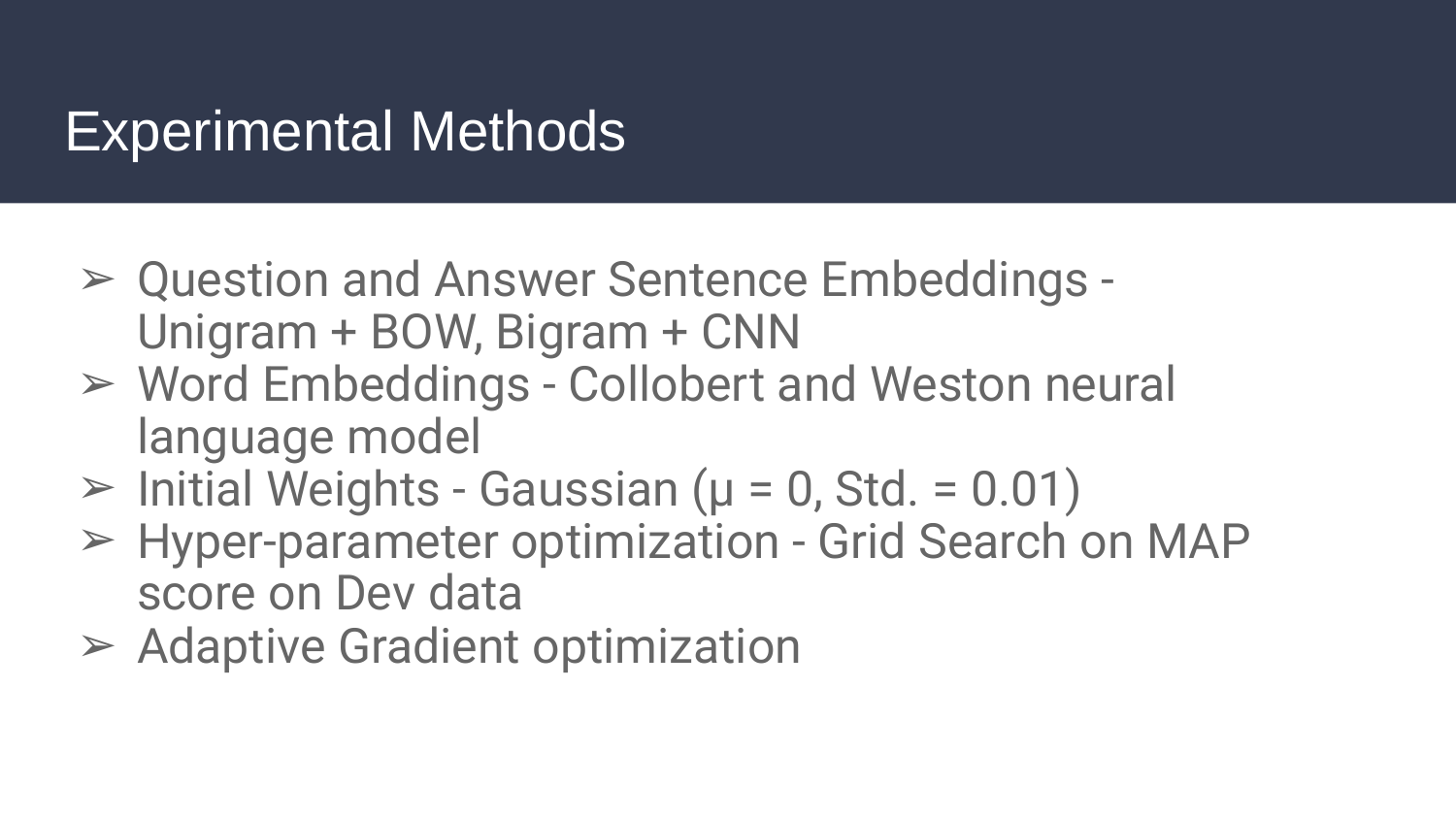

# Experimental Methods
Question and Answer Sentence Embeddings -           Unigram + BOW, Bigram + CNN
Word Embeddings - Collobert and Weston neural language model
Initial Weights - Gaussian (μ = 0, Std. = 0.01)
Hyper-parameter optimization - Grid Search on MAP score on Dev data
Adaptive Gradient optimization